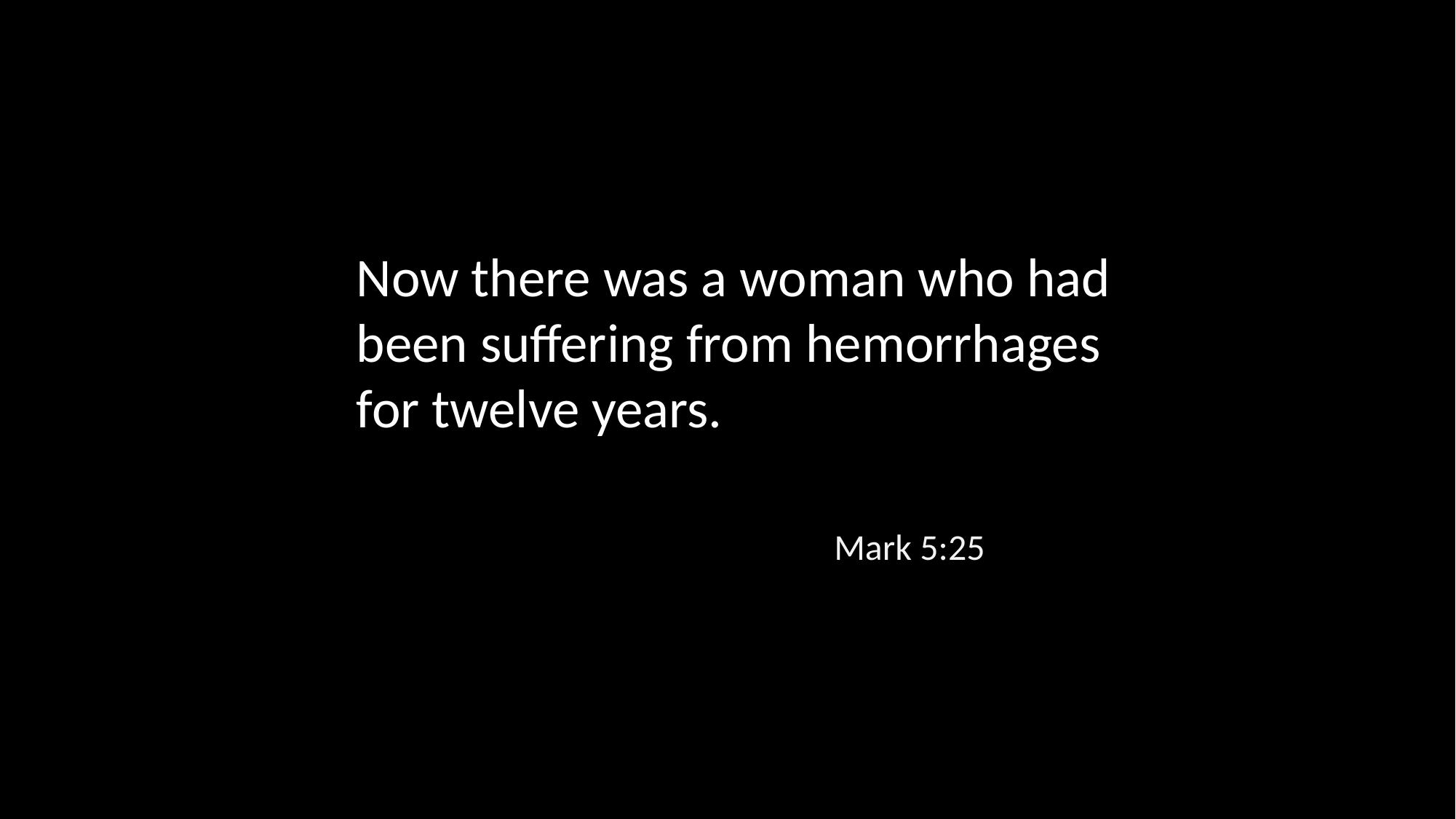

Now there was a woman who had been suffering from hemorrhages for twelve years.
Mark 5:25